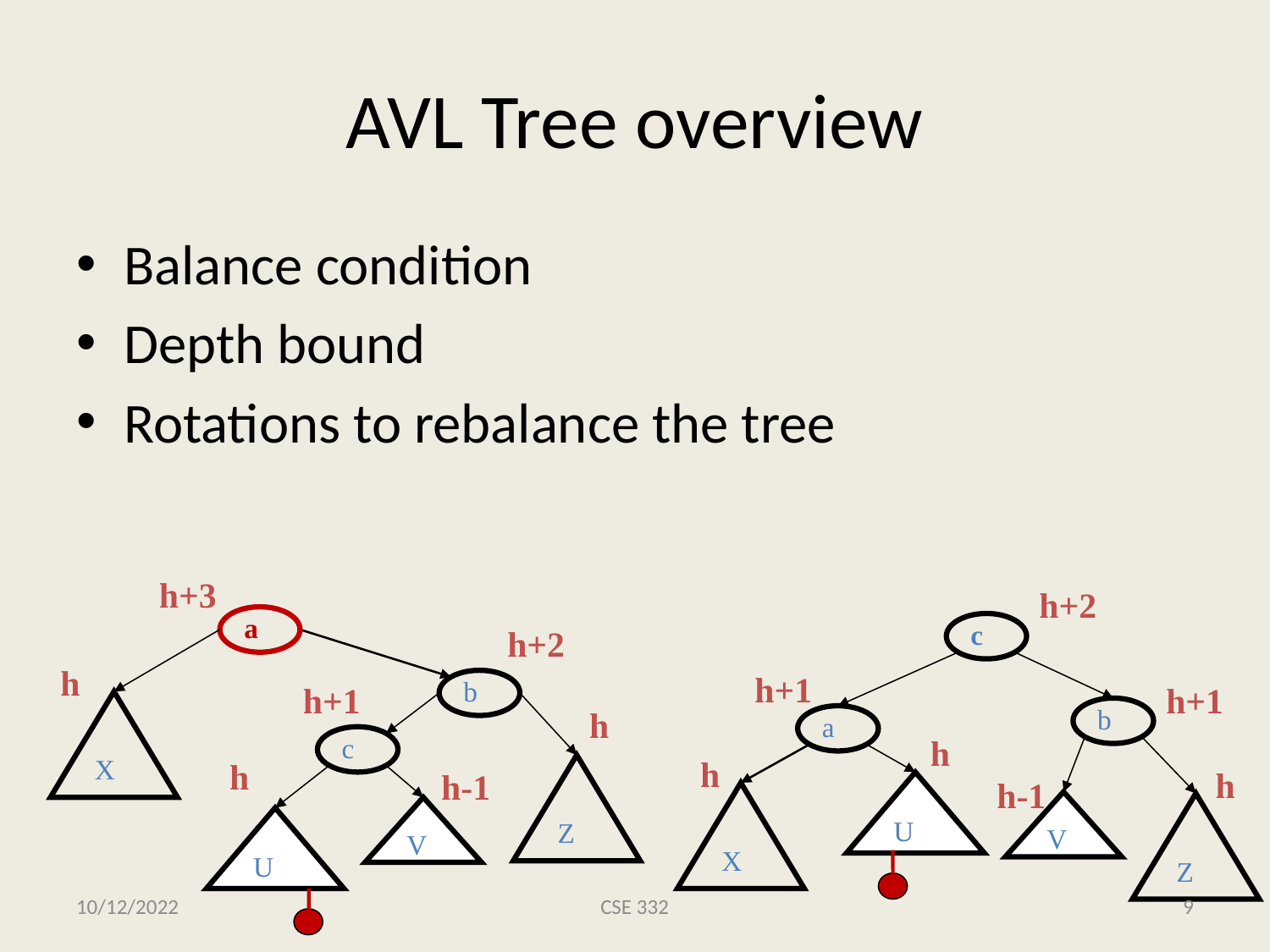

# AVL Tree overview
Balance condition
Depth bound
Rotations to rebalance the tree
h+3
a
h+2
h
b
h+1
X
h
c
h
Z
h-1
V
U

h+2
c
h+1
h+1
b
a
h
h
h
U
h-1
X
V
Z

10/12/2022
CSE 332
9